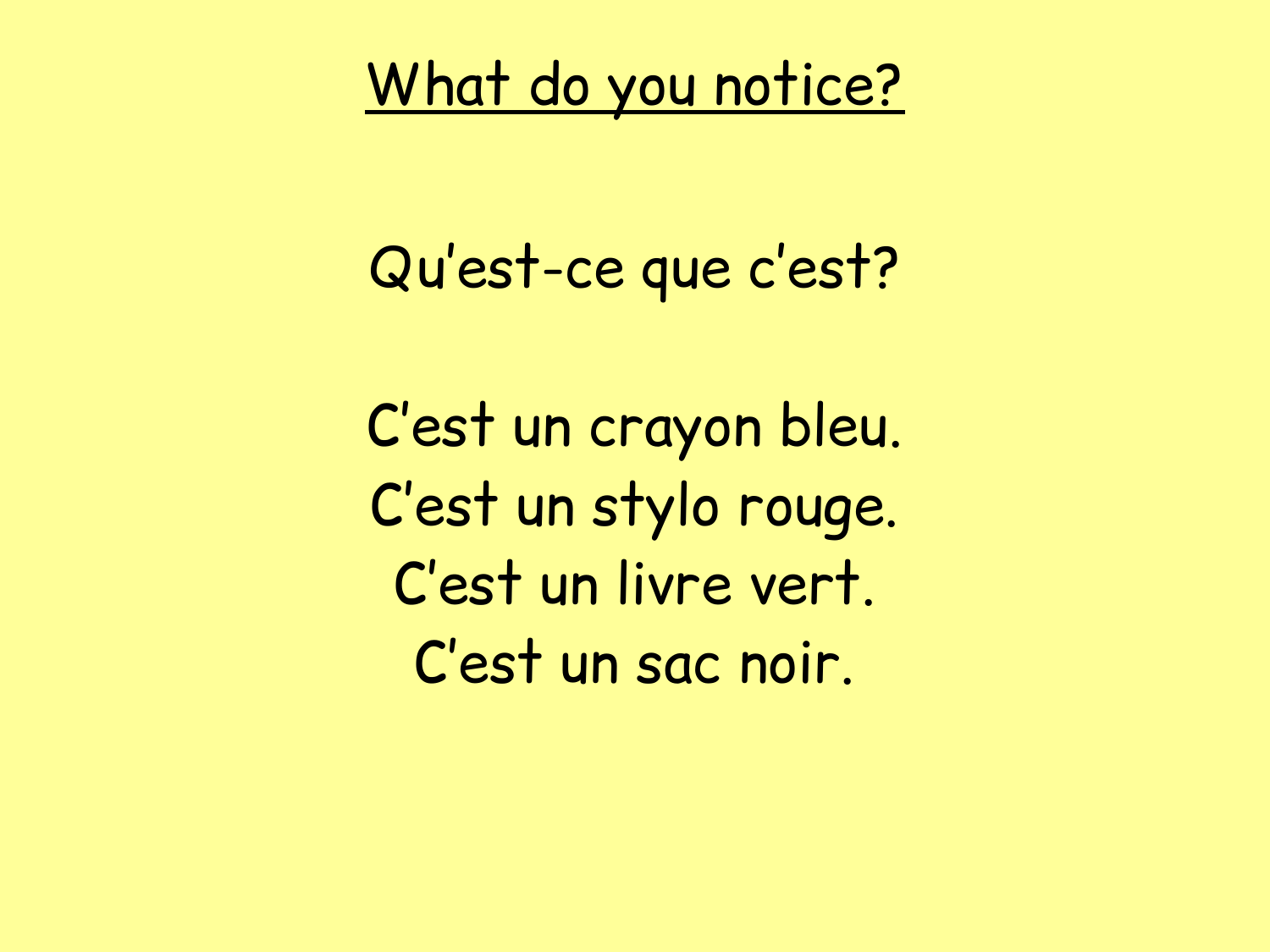

# What do you notice?

Qu’est-ce que c’est?

C’est un crayon bleu.
C’est un stylo rouge.
C’est un livre vert.
C’est un sac noir.